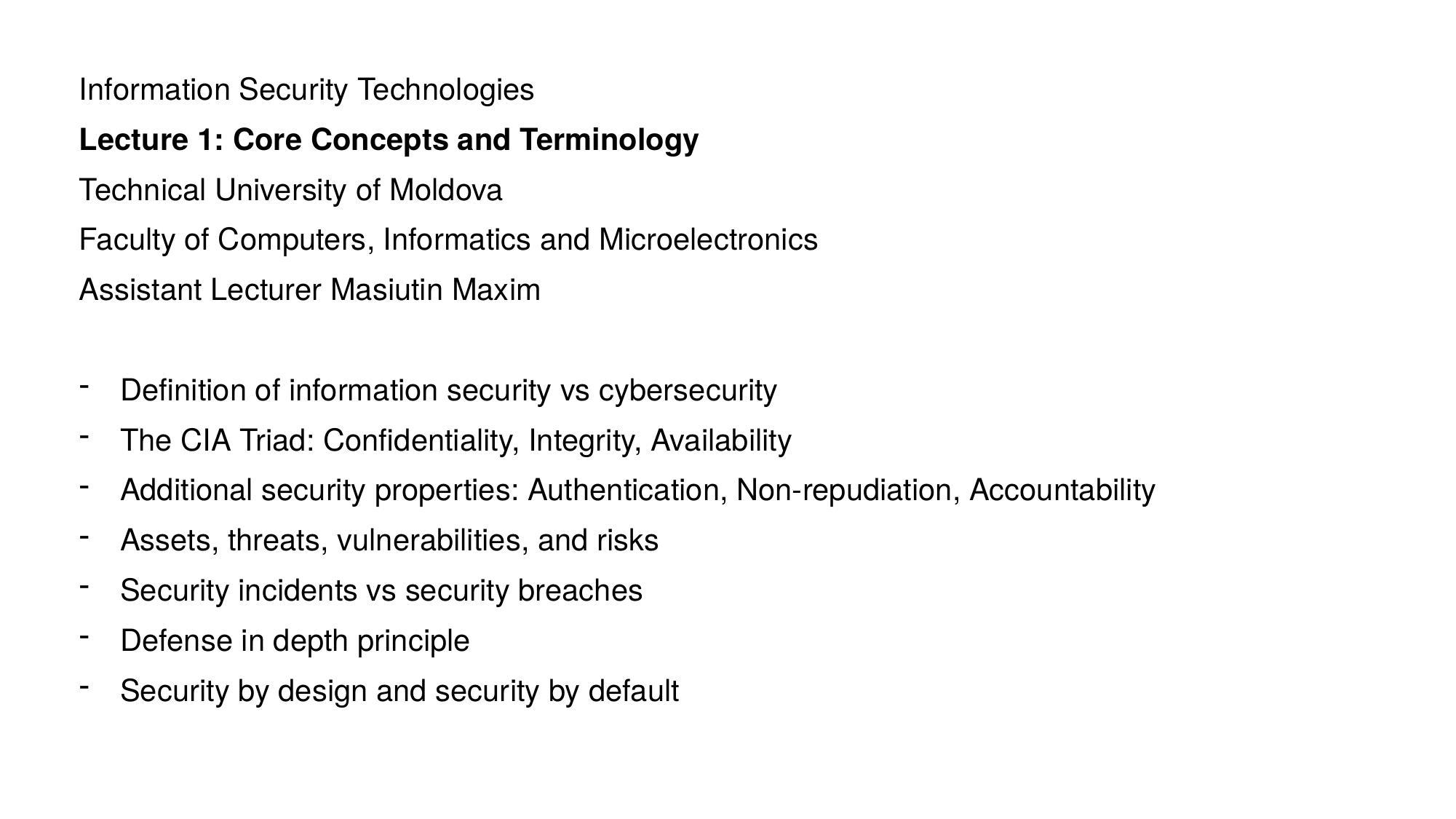

Information Security Technologies
Lecture 1: Core Concepts and Terminology
Technical University of Moldova
Faculty of Computers, Informatics and Microelectronics
Assistant Lecturer Masiutin Maxim

Definition of information security vs cybersecurity
The CIA Triad: Confidentiality, Integrity, Availability
Additional security properties: Authentication, Non-repudiation, Accountability
Assets, threats, vulnerabilities, and risks
Security incidents vs security breaches
Defense in depth principle
Security by design and security by default